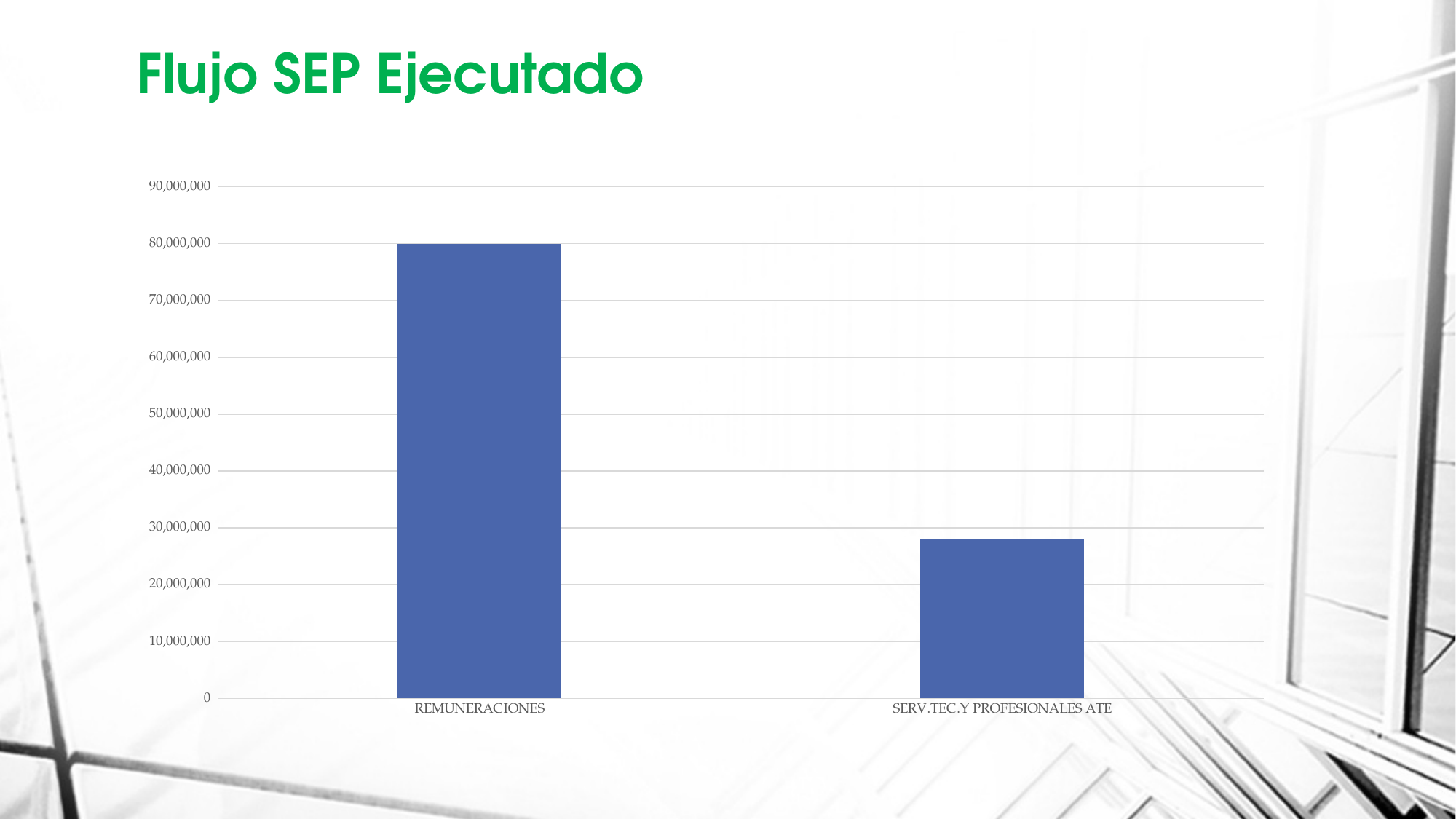

# Flujo SEP Ejecutado

### Chart

| Category |  |
|---|---|
| REMUNERACIONES | 80000000.0 |
| SERV.TEC.Y PROFESIONALES ATE | 28139371.0 |